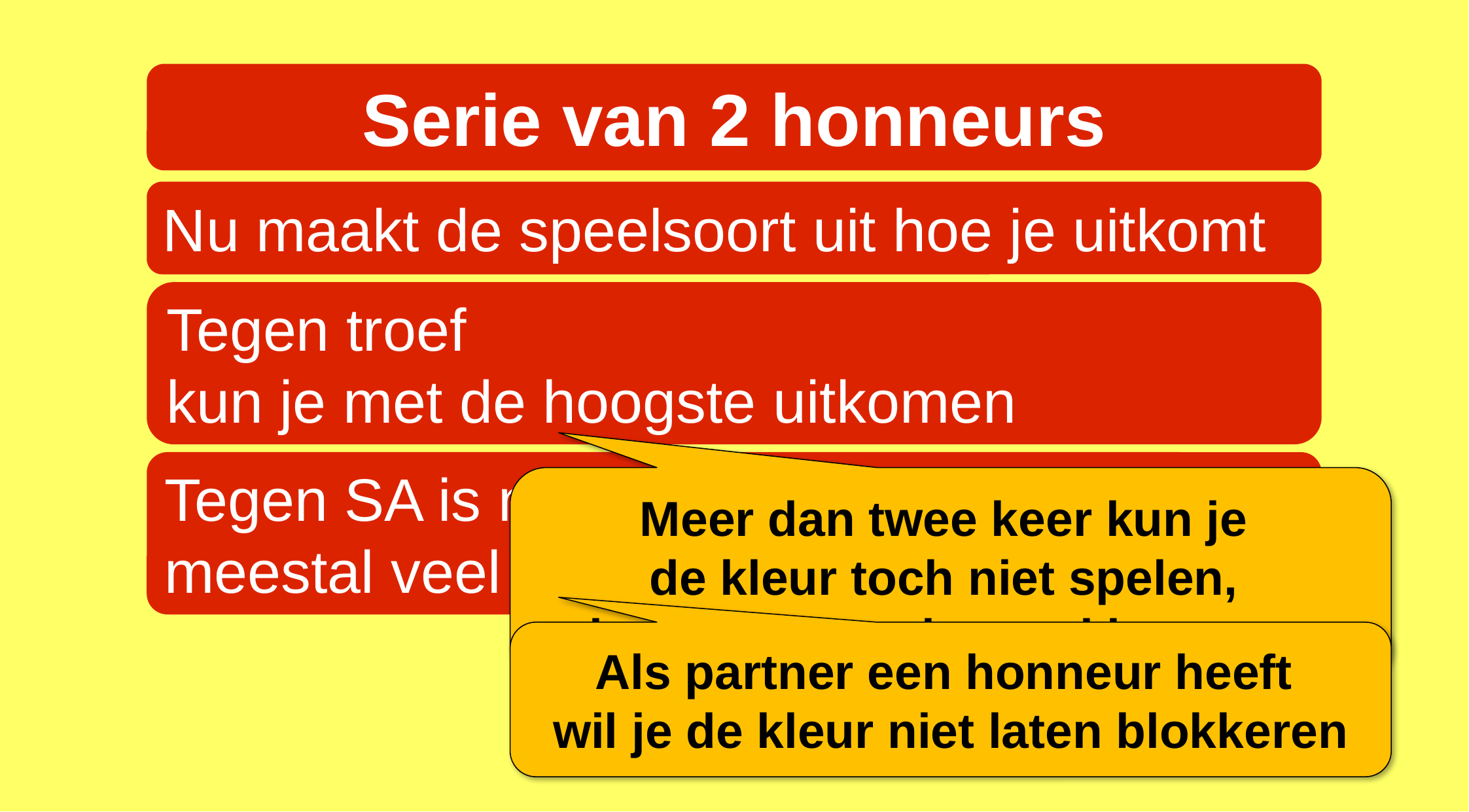

Serie van 2 honneurs
Nu maakt de speelsoort uit hoe je uitkomt
Tegen troef
kun je met de hoogste uitkomen
Tegen SA is met een kleintje starten
meestal veel beter
Meer dan twee keer kun je
de kleur toch niet spelen,
daarna gaat er iemand introeven
Als partner een honneur heeft
wil je de kleur niet laten blokkeren